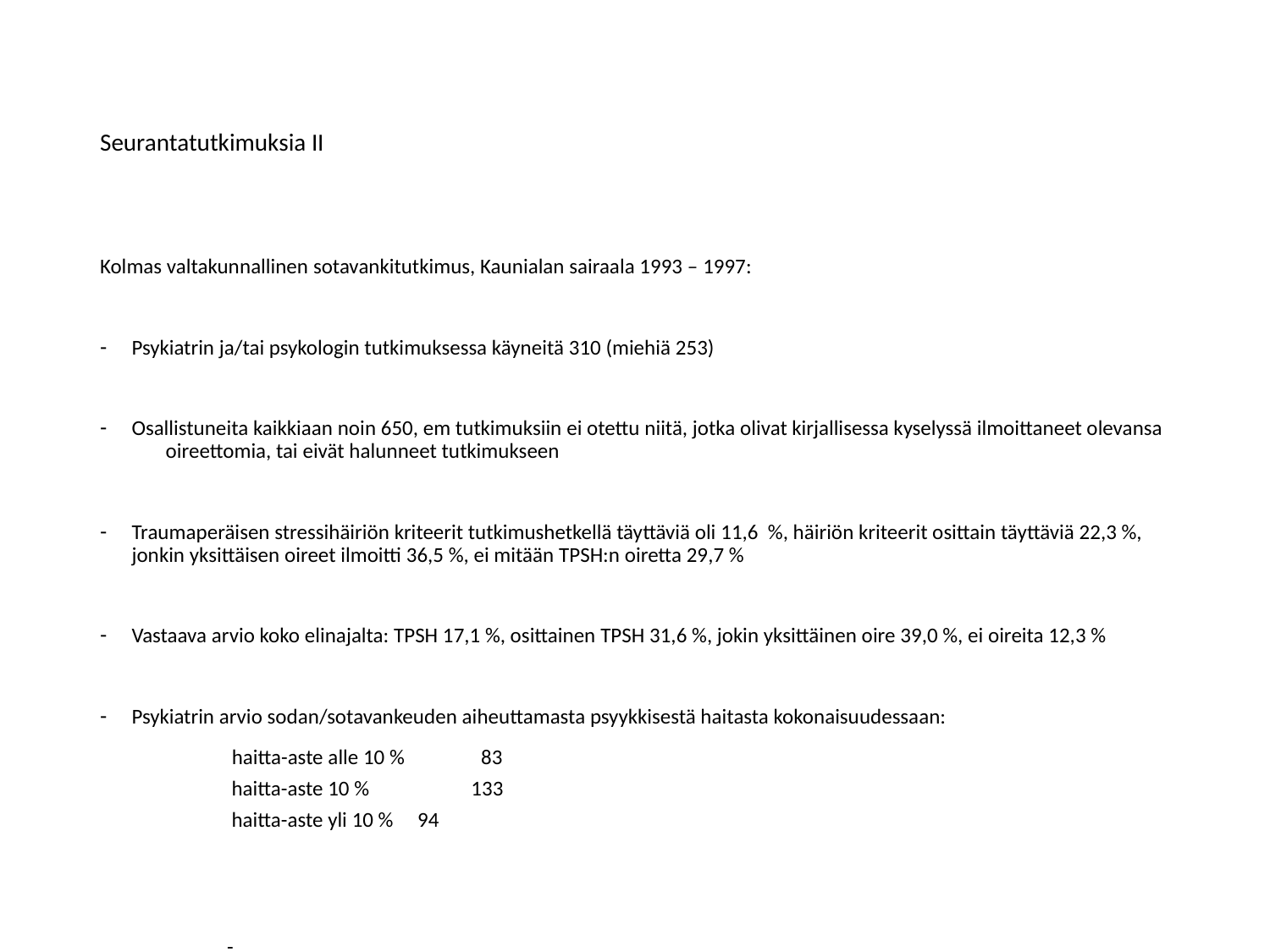

# Seurantatutkimuksia II

Kolmas valtakunnallinen sotavankitutkimus, Kaunialan sairaala 1993 – 1997:

Psykiatrin ja/tai psykologin tutkimuksessa käyneitä 310 (miehiä 253)

Osallistuneita kaikkiaan noin 650, em tutkimuksiin ei otettu niitä, jotka olivat kirjallisessa kyselyssä ilmoittaneet olevansa         oireettomia, tai eivät halunneet tutkimukseen

Traumaperäisen stressihäiriön kriteerit tutkimushetkellä täyttäviä oli 11,6  %, häiriön kriteerit osittain täyttäviä 22,3 %, jonkin yksittäisen oireet ilmoitti 36,5 %, ei mitään TPSH:n oiretta 29,7 %

Vastaava arvio koko elinajalta: TPSH 17,1 %, osittainen TPSH 31,6 %, jokin yksittäinen oire 39,0 %, ei oireita 12,3 %

Psykiatrin arvio sodan/sotavankeuden aiheuttamasta psyykkisestä haitasta kokonaisuudessaan:
 	 haitta-aste alle 10 %	83
              haitta-aste 10 %                     133
              haitta-aste yli 10 %	94

-